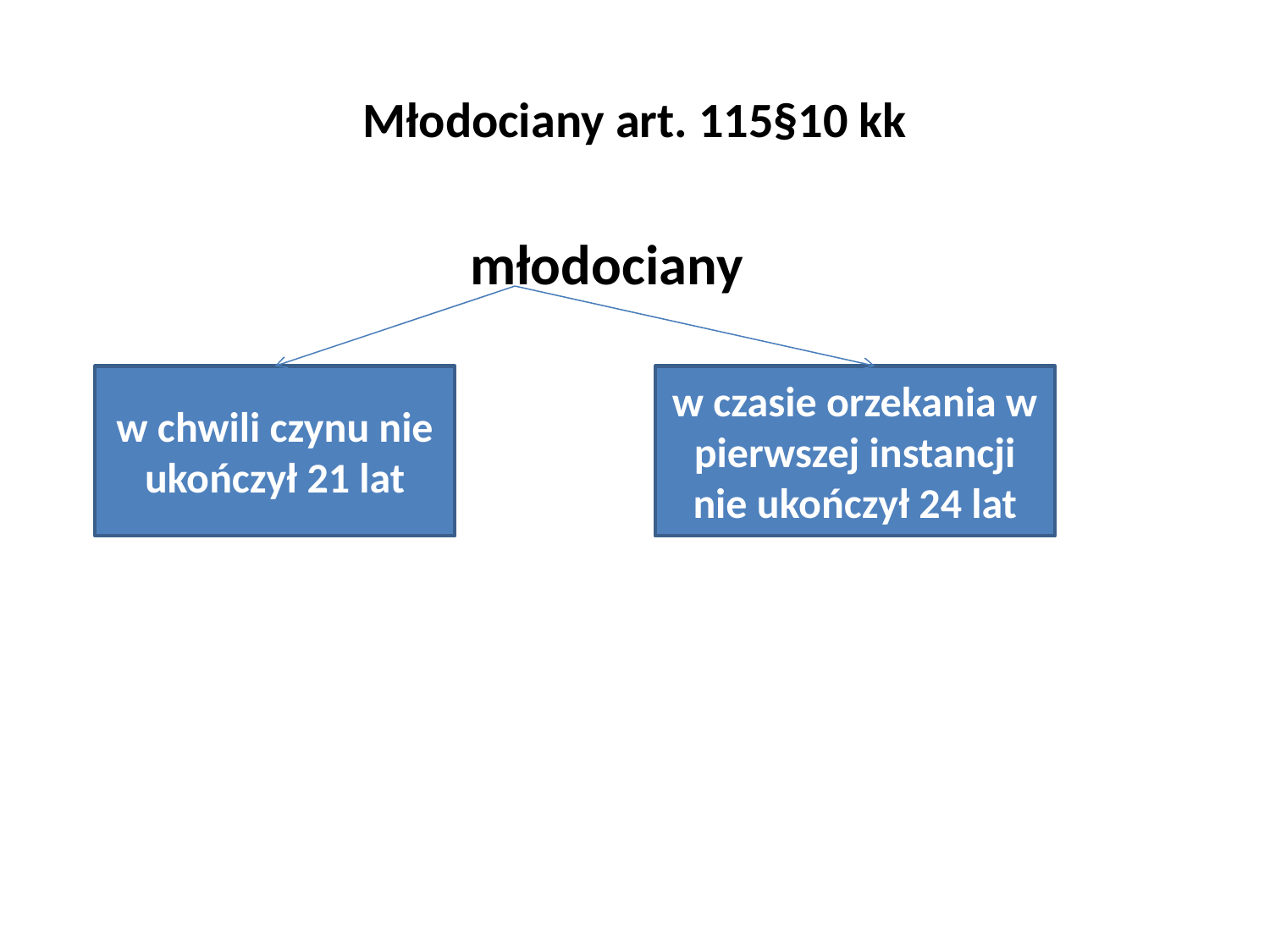

# Młodociany art. 115§10 kk
			 młodociany
w chwili czynu nie ukończył 21 lat
w czasie orzekania w pierwszej instancji nie ukończył 24 lat